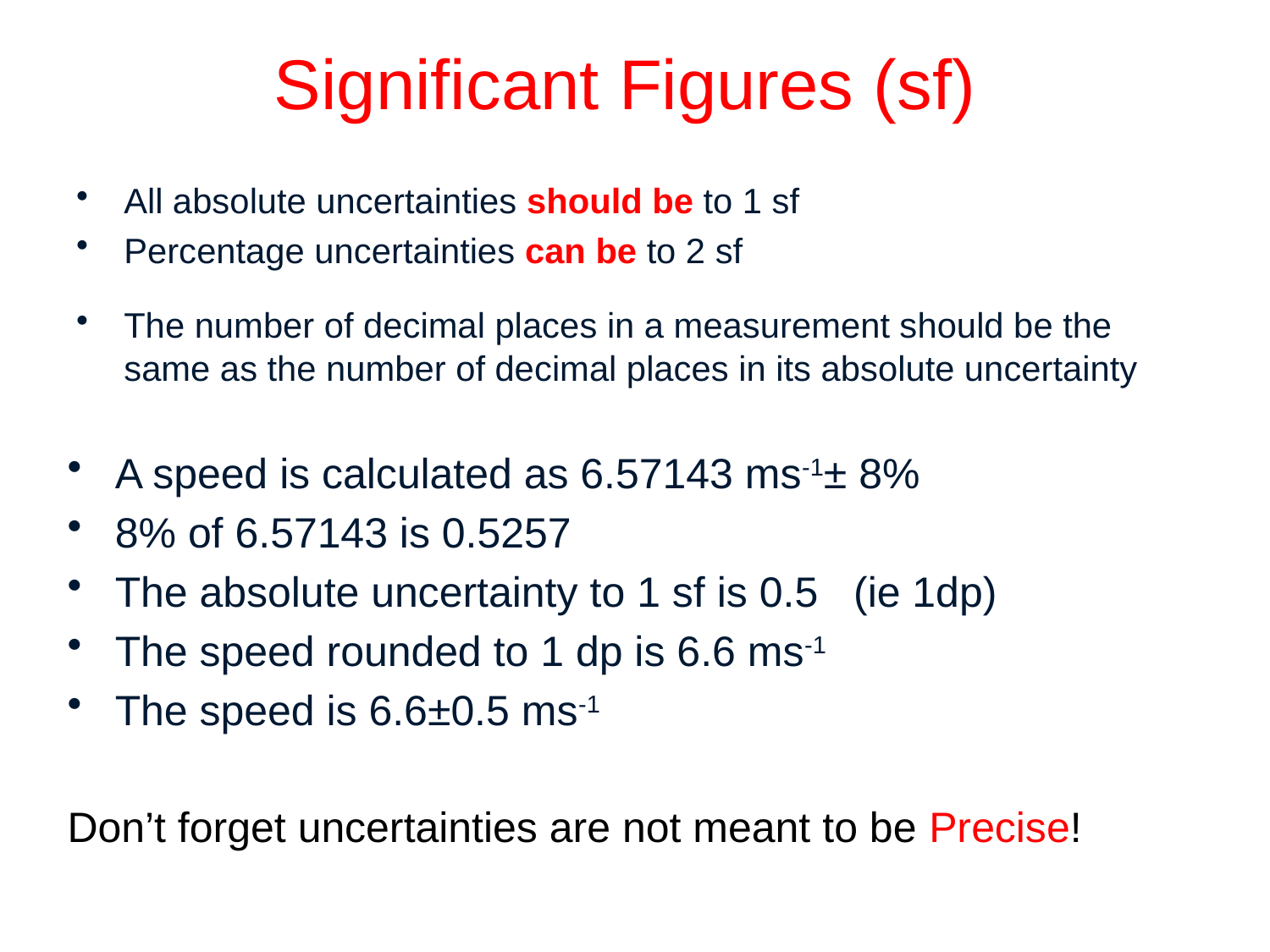

# Significant Figures (sf)
All absolute uncertainties should be to 1 sf
Percentage uncertainties can be to 2 sf

The number of decimal places in a measurement should be the same as the number of decimal places in its absolute uncertainty

A speed is calculated as 6.57143 ms-1± 8%
8% of 6.57143 is 0.5257
The absolute uncertainty to 1 sf is 0.5   (ie 1dp)
The speed rounded to 1 dp is 6.6 ms-1
The speed is 6.6±0.5 ms-1
Don’t forget uncertainties are not meant to be Precise!